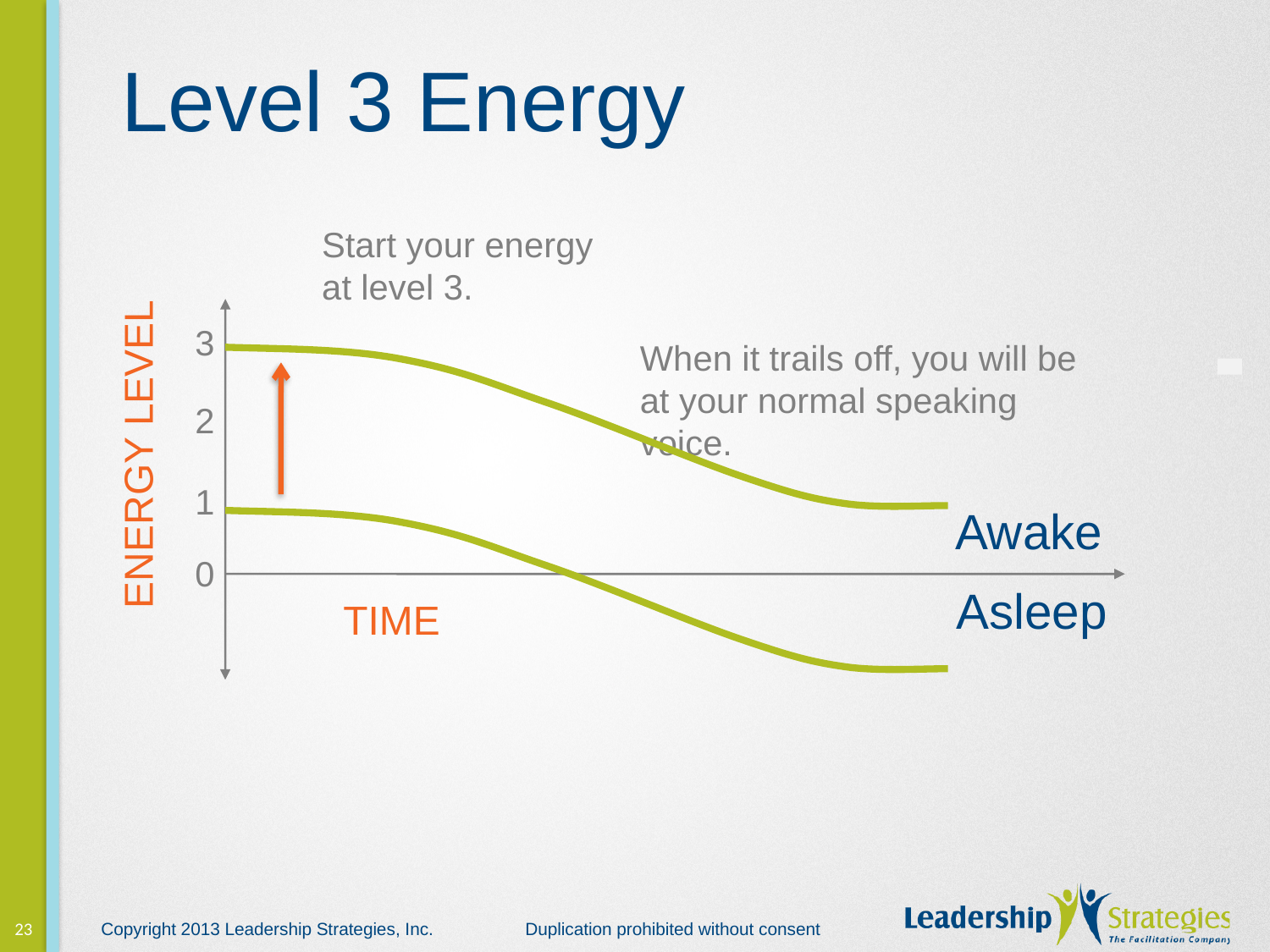

# Level 3 Energy
Start your energy
at level 3.

-
3
When it trails off, you will be at your normal speaking voice.

2
Energy Level
1
Awake

0

Asleep
Time
23